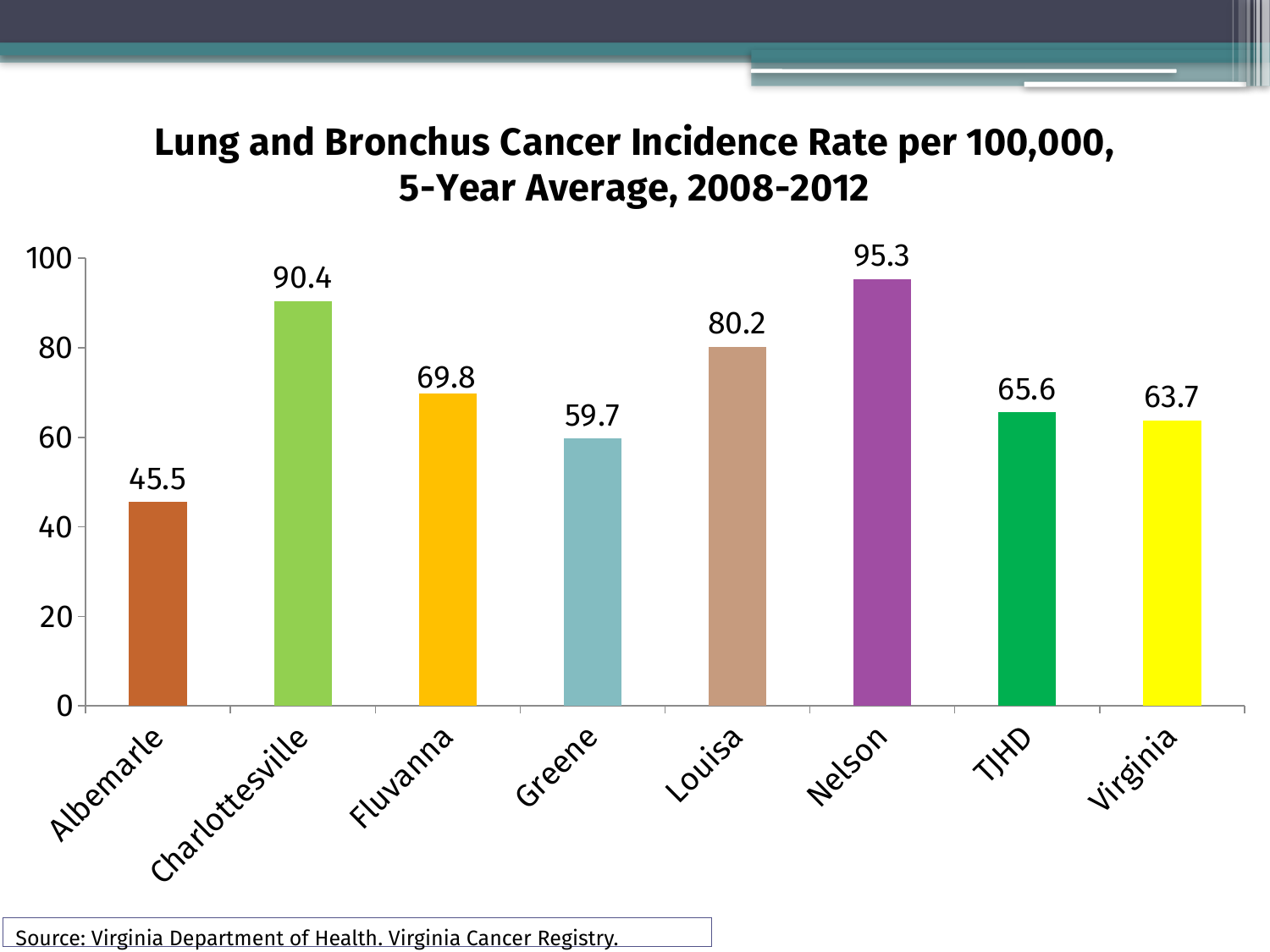

### Chart: Lung and Bronchus Cancer Incidence Rate per 100,000, 5-Year Average, 2008-2012

| Category | 2008-2012 |
|---|---|
| Albemarle | 45.5 |
| Charlottesville | 90.4 |
| Fluvanna | 69.8 |
| Greene | 59.7 |
| Louisa | 80.2 |
| Nelson | 95.3 |
| TJHD | 65.58 |
| Virginia | 63.7 |
Source: Virginia Department of Health. Virginia Cancer Registry.